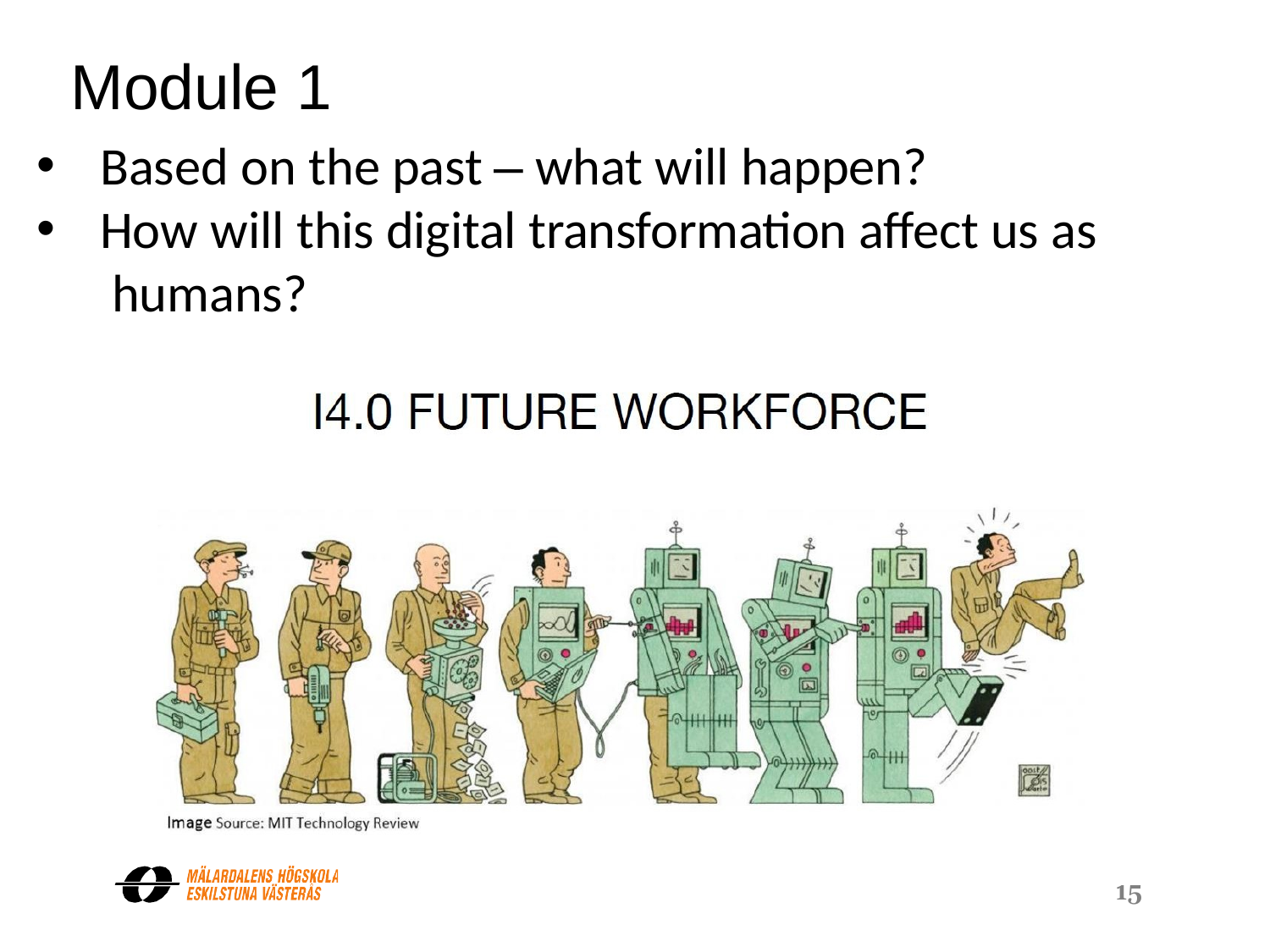

# Module 1
Based on the past – what will happen?
How will this digital transformation affect us as  humans?

15